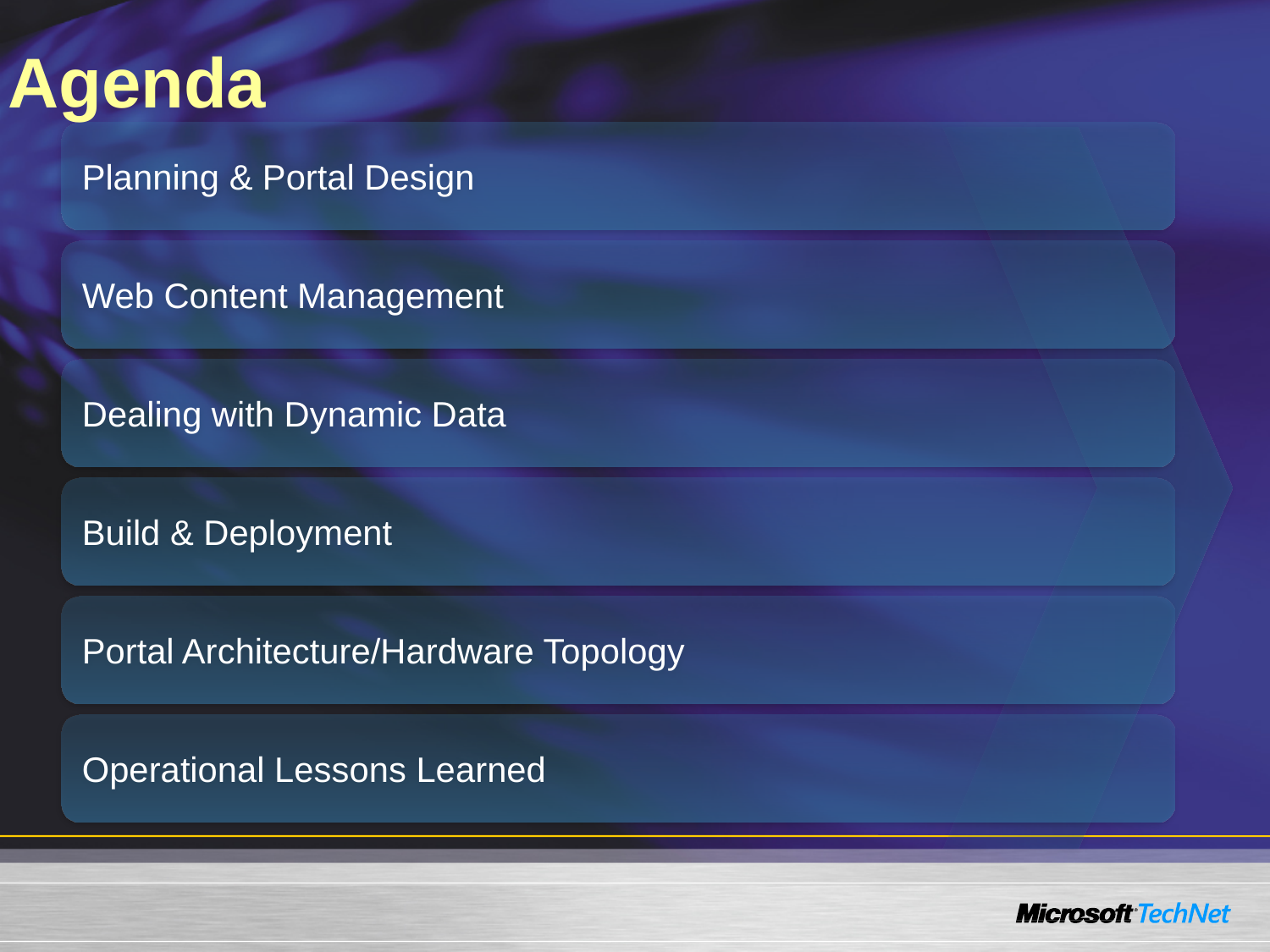

# Agenda
Planning & Portal Design

Web Content Management
Dealing with Dynamic Data
Build & Deployment
Portal Architecture/Hardware Topology
Operational Lessons Learned